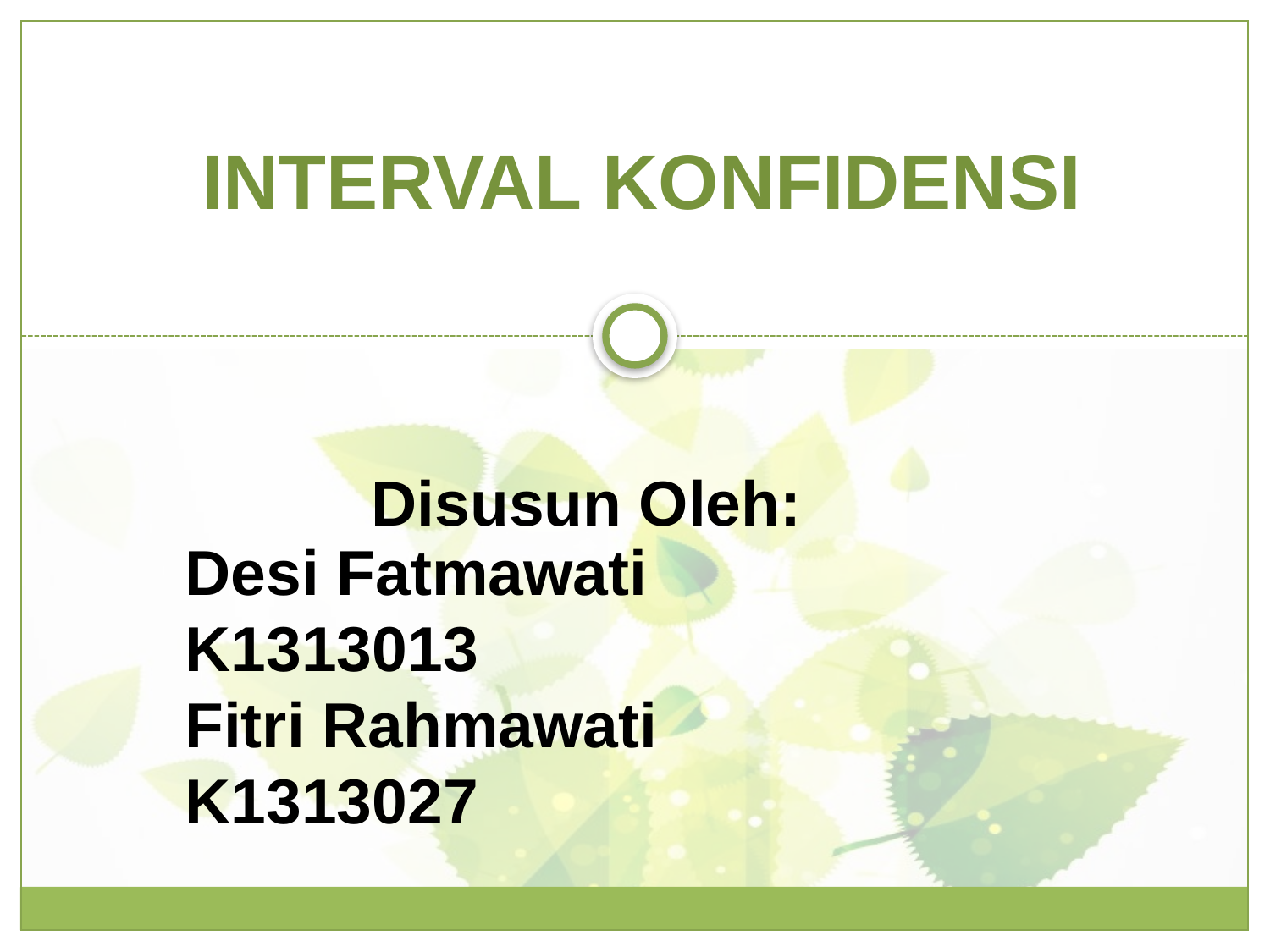

INTERVAL KONFIDENSI
Disusun Oleh:
Desi Fatmawati			K1313013
Fitri Rahmawati			K1313027